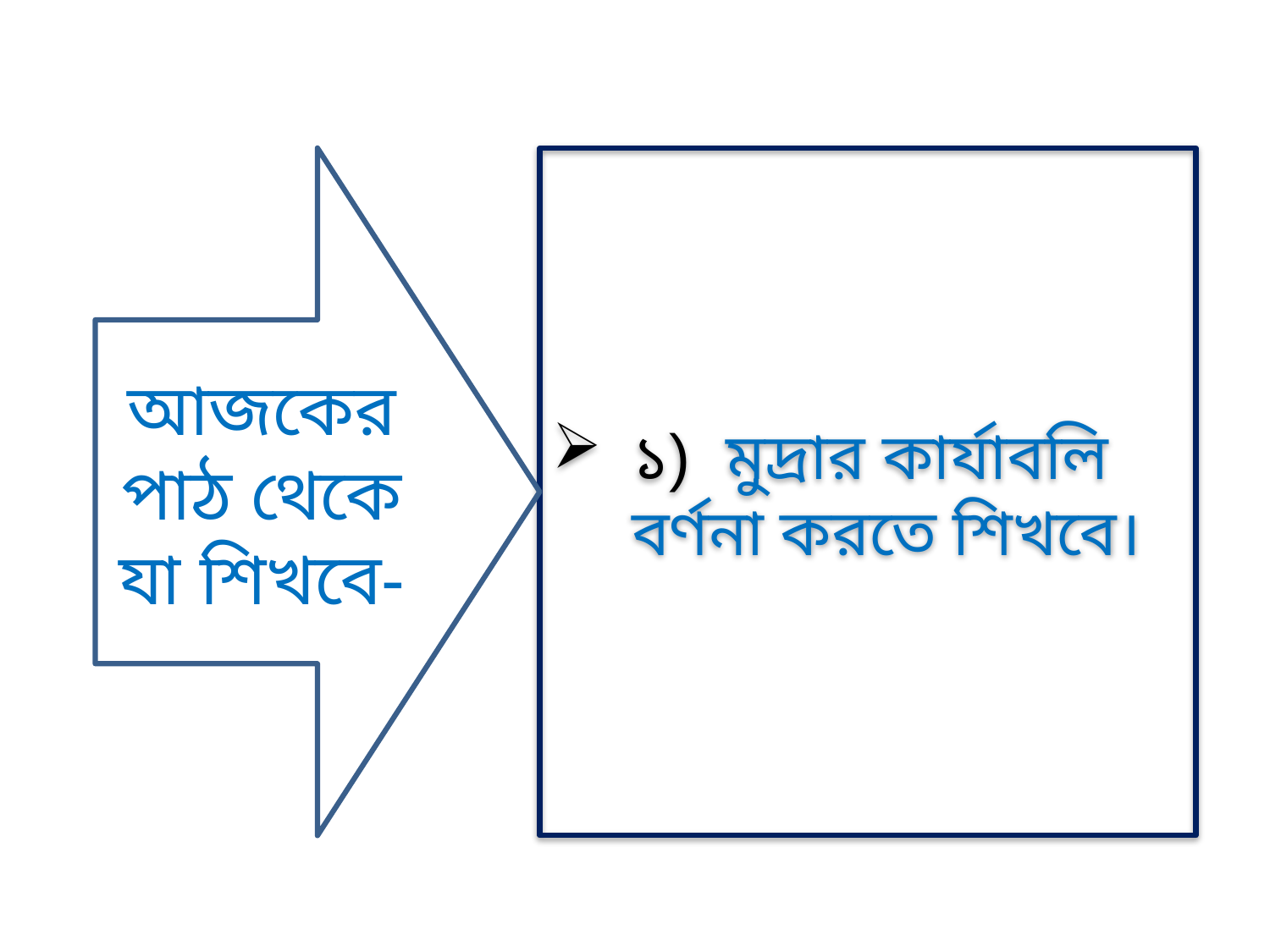

আজকের পাঠ থেকে যা শিখবে-

১)  মুদ্রার কার্যাবলি বর্ণনা করতে শিখবে।